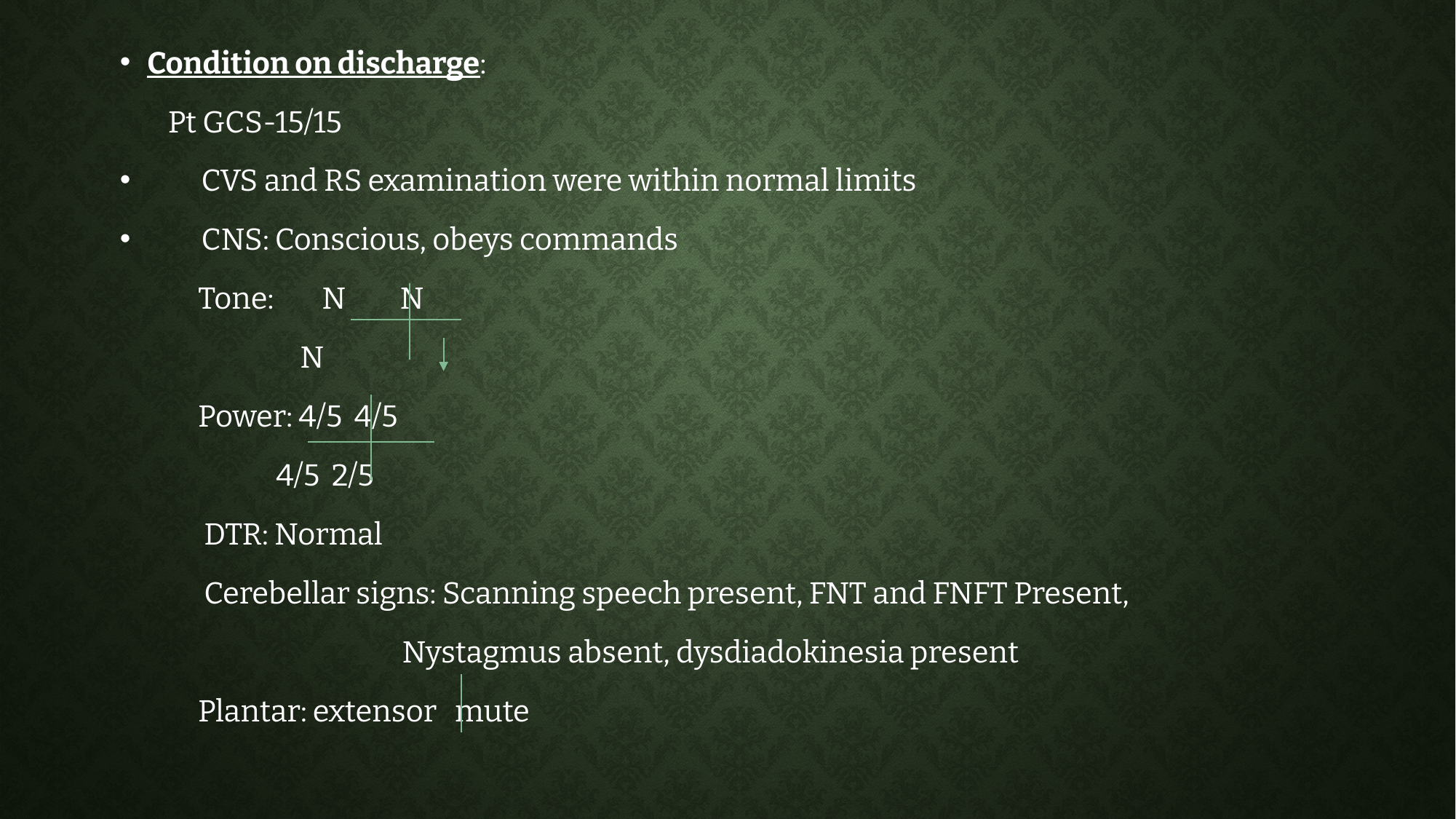

Condition on discharge:
        Pt GCS-15/15
         CVS and RS examination were within normal limits
         CNS: Conscious, obeys commands
             Tone:        N         N
                              N
             Power: 4/5  4/5
                          4/5  2/5
              DTR: Normal
              Cerebellar signs: Scanning speech present, FNT and FNFT Present,
                                               Nystagmus absent, dysdiadokinesia present
             Plantar: extensor   mute